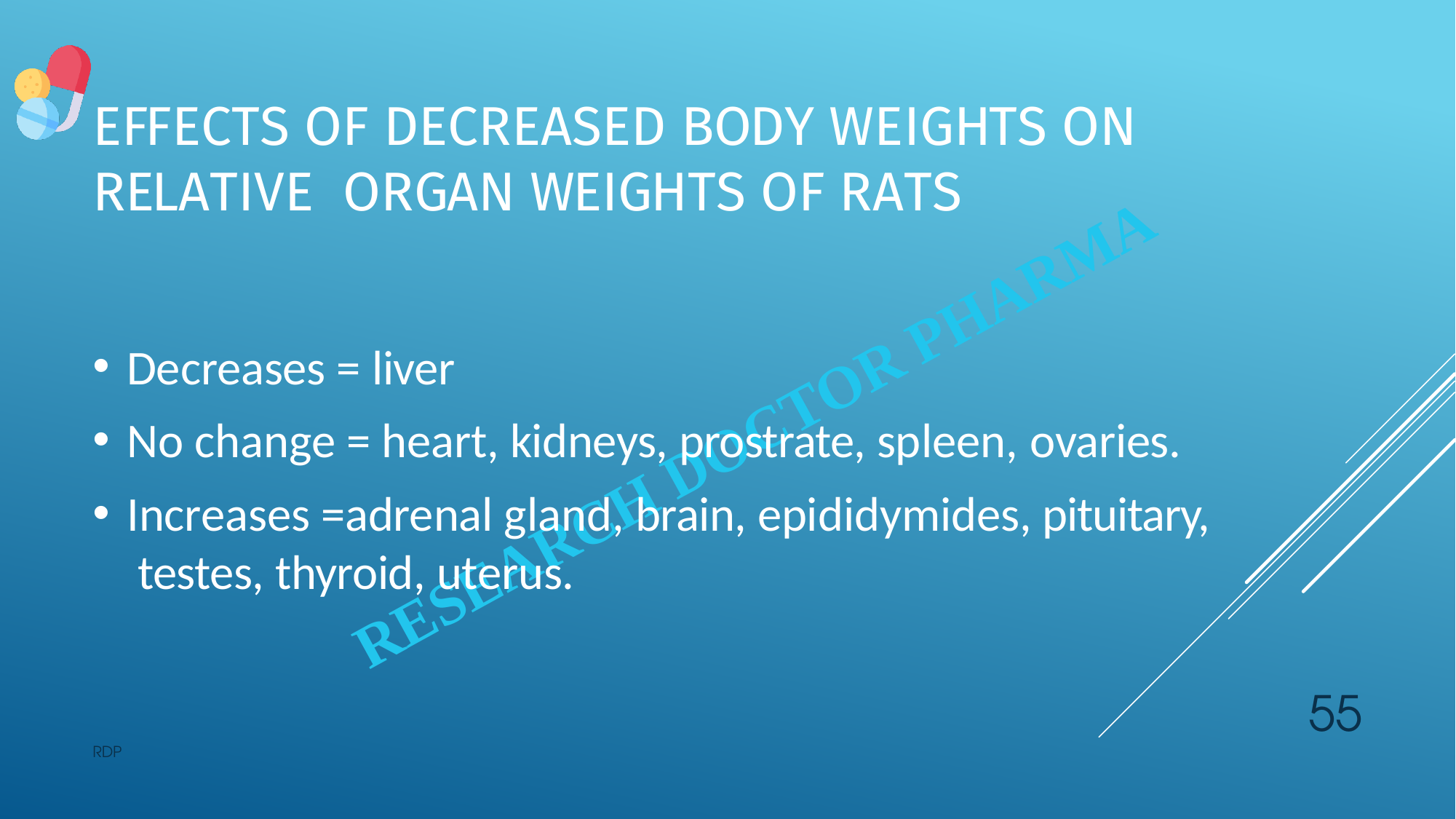

# EFFECTS OF DECREASED BODY WEIGHTS ON RELATIVE  ORGAN WEIGHTS OF RATS
Decreases = liver
No change = heart, kidneys, prostrate, spleen, ovaries.
Increases =adrenal gland, brain, epididymides, pituitary,  testes, thyroid, uterus.
55
RDP